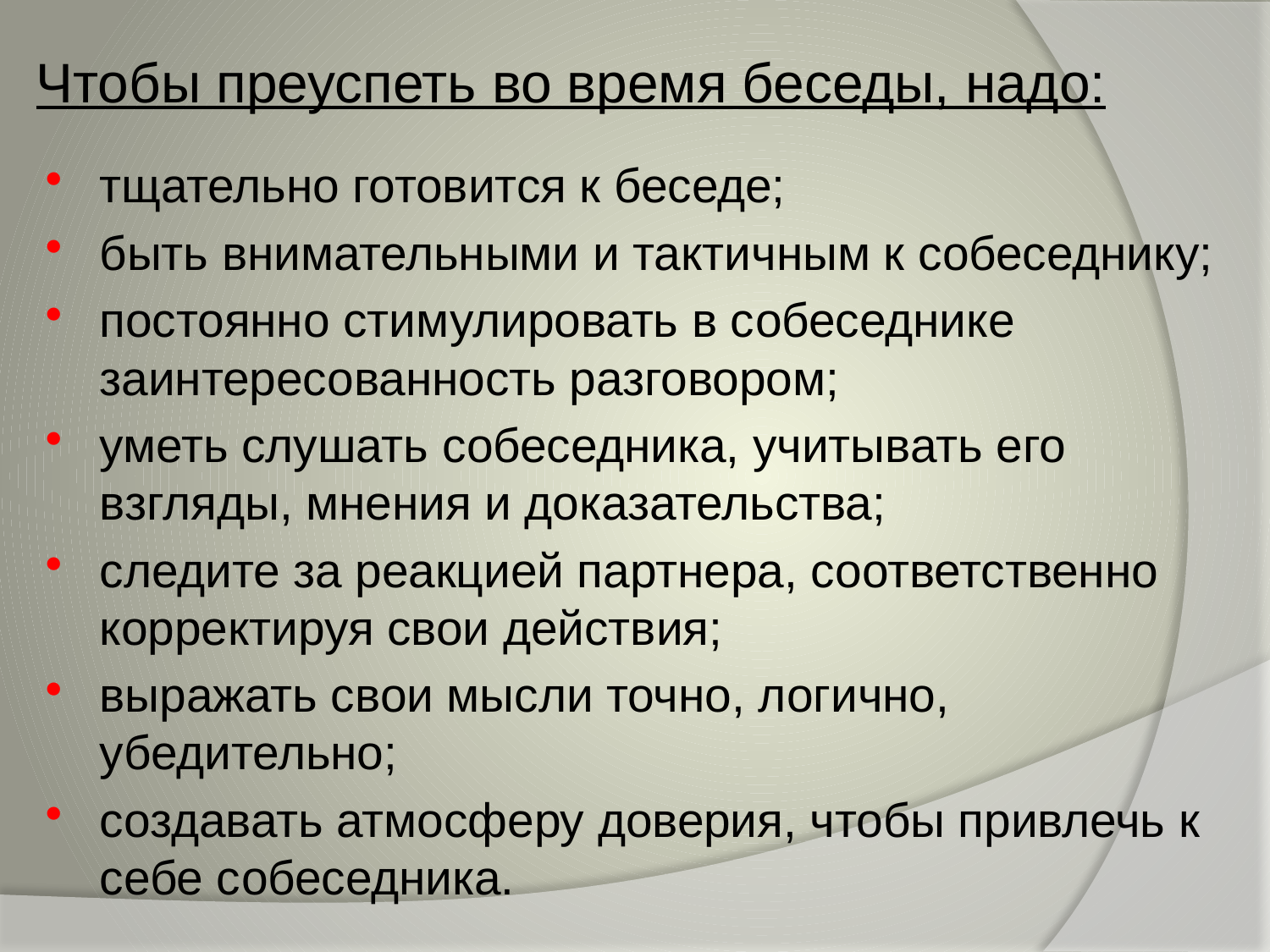

# Чтобы преуспеть во время беседы, надо:
тщательно готовится к беседе;
быть внимательными и тактичным к собеседнику;
постоянно стимулировать в собеседнике заинтересованность разговором;
уметь слушать собеседника, учитывать его взгляды, мнения и доказательства;
следите за реакцией партнера, соответственно корректируя свои действия;
выражать свои мысли точно, логично, убедительно;
создавать атмосферу доверия, чтобы привлечь к себе собеседника.